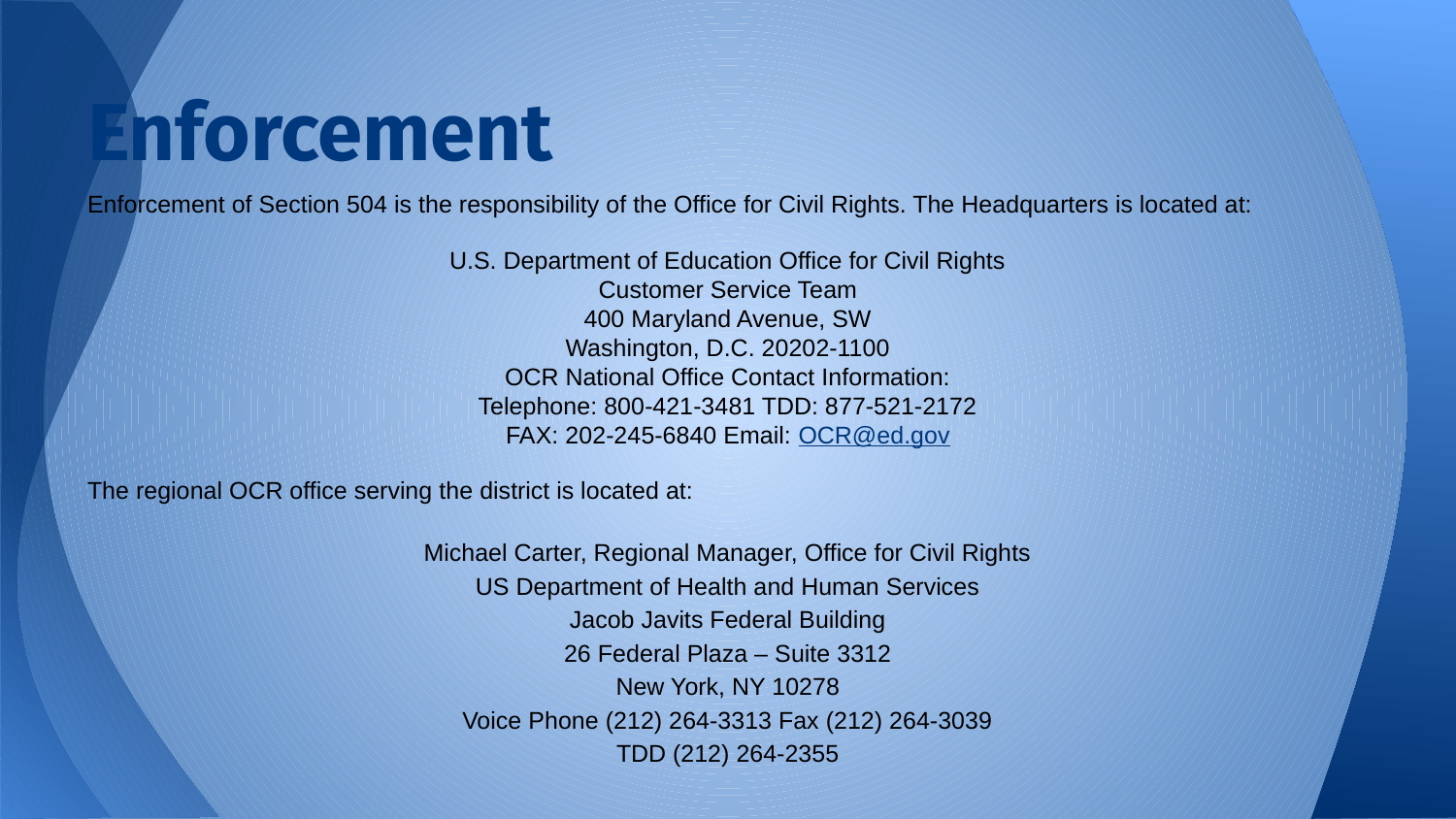

# Enforcement
Enforcement of Section 504 is the responsibility of the Office for Civil Rights. The Headquarters is located at:

U.S. Department of Education Office for Civil Rights
Customer Service Team
400 Maryland Avenue, SW
Washington, D.C. 20202-1100
OCR National Office Contact Information:
Telephone: 800-421-3481 TDD: 877-521-2172
FAX: 202-245-6840 Email: OCR@ed.gov

The regional OCR office serving the district is located at:

Michael Carter, Regional Manager, Office for Civil Rights
US Department of Health and Human Services
Jacob Javits Federal Building
26 Federal Plaza – Suite 3312
New York, NY 10278
Voice Phone (212) 264-3313 Fax (212) 264-3039
TDD (212) 264-2355